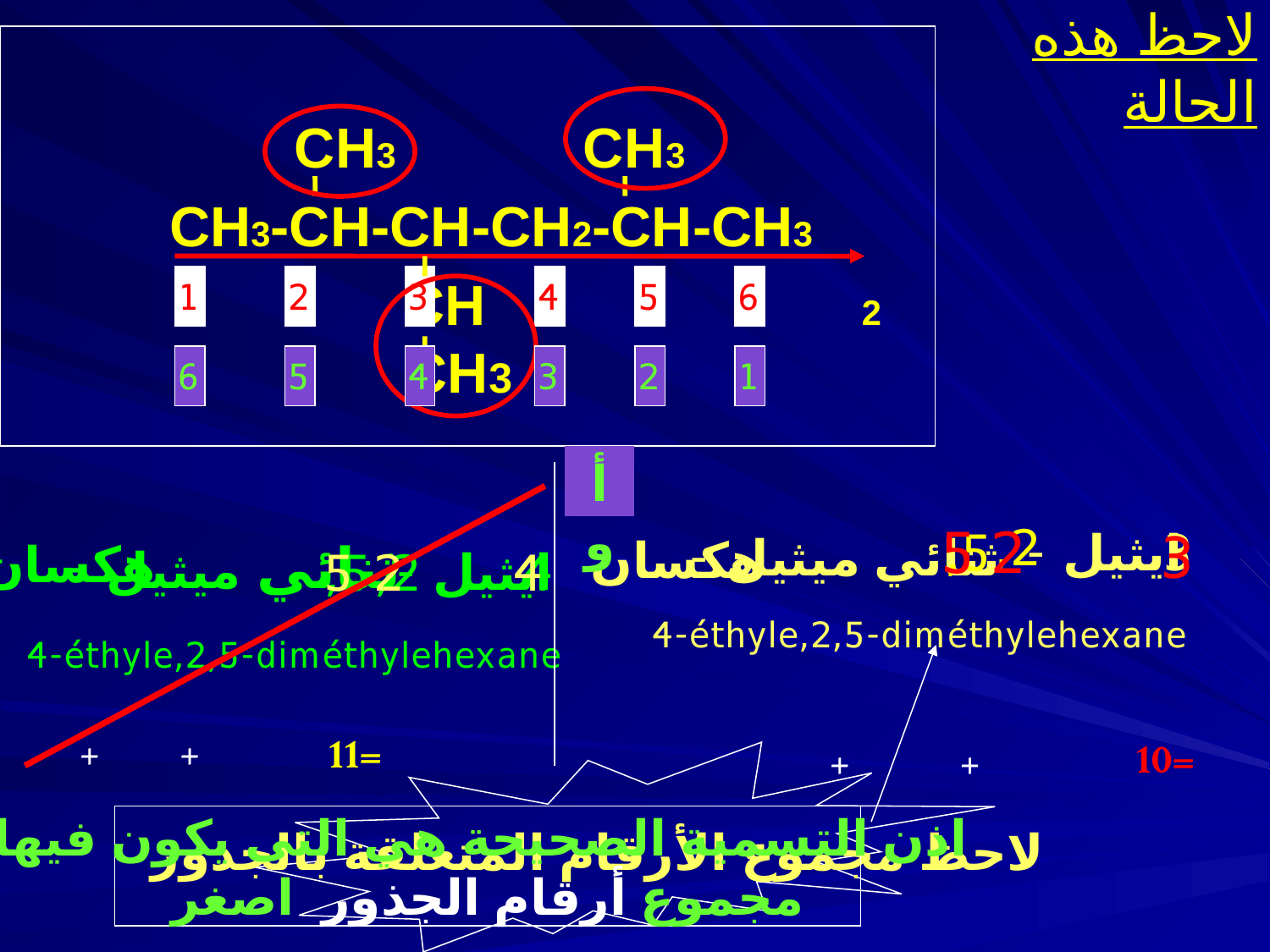

CH3            CH3
          CH3-CH-CH-CH2-CH-CH3
                         CH                        2
                     CH3
# لاحظ هذه الحالة

1
2
5
3
4
6

6
5
4
3
2
1
أو
هكسان
 هكسان

- ثنائي ميثيل
- ايثيل
 - ثنائي ميثيل
,5
,2
3
- ايثيل
3
2
5
,5
2
,2
4
4
5
4-éthyle,2,5-diméthylehexane
4-éthyle,2,5-diméthylehexane
11=
10=
+
+
+
+
لاحظ مجموع الأرقام المتعلقة بالجذور
اذن التسمية الصحيحة هي التى يكون فيها
مجموع أرقام الجذور  اصغر